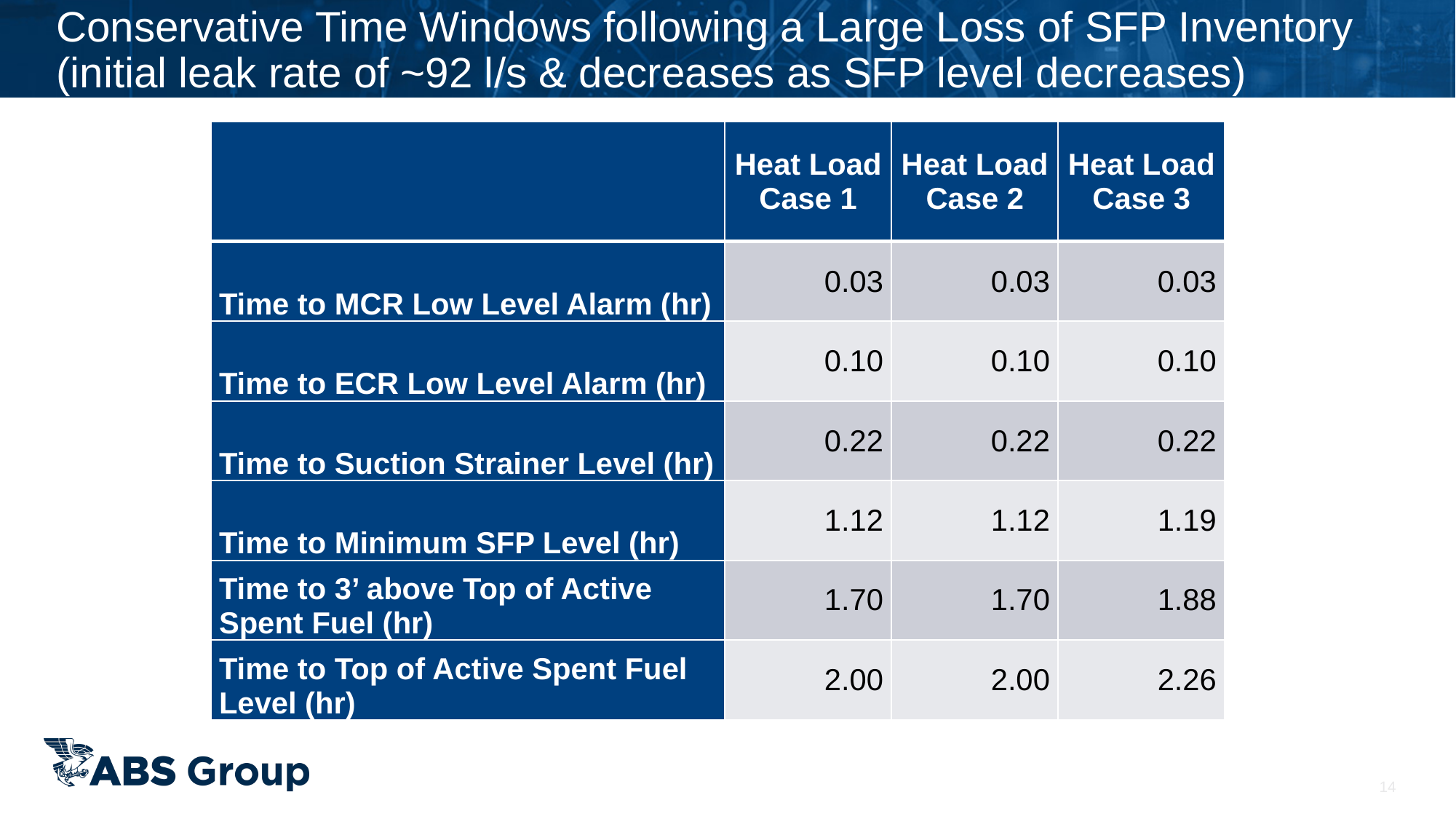

# Conservative Time Windows following a Large Loss of SFP Inventory (initial leak rate of ~92 l/s & decreases as SFP level decreases)
|  | Heat Load Case 1 | Heat Load Case 2 | Heat Load Case 3 |
| --- | --- | --- | --- |
| Time to MCR Low Level Alarm (hr) | 0.03 | 0.03 | 0.03 |
| Time to ECR Low Level Alarm (hr) | 0.10 | 0.10 | 0.10 |
| Time to Suction Strainer Level (hr) | 0.22 | 0.22 | 0.22 |
| Time to Minimum SFP Level (hr) | 1.12 | 1.12 | 1.19 |
| Time to 3’ above Top of Active Spent Fuel (hr) | 1.70 | 1.70 | 1.88 |
| Time to Top of Active Spent Fuel Level (hr) | 2.00 | 2.00 | 2.26 |
14